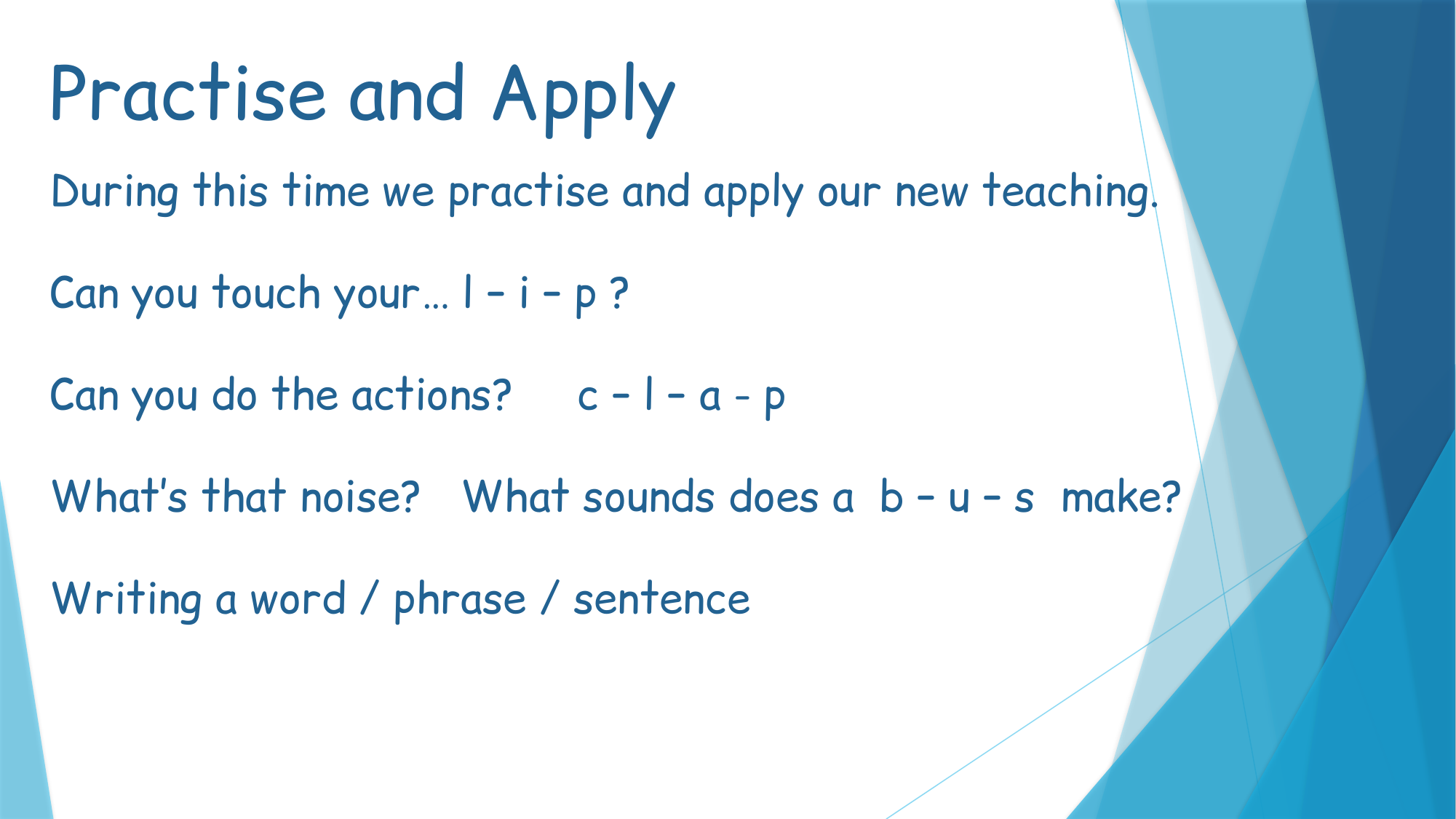

Practise and Apply

During this time we practise and apply our new teaching.

Can you touch your… l – i – p ?

Can you do the actions?     c – l – a - p

What’s that noise?   What sounds does a  b – u – s  make?

Writing a word / phrase / sentence